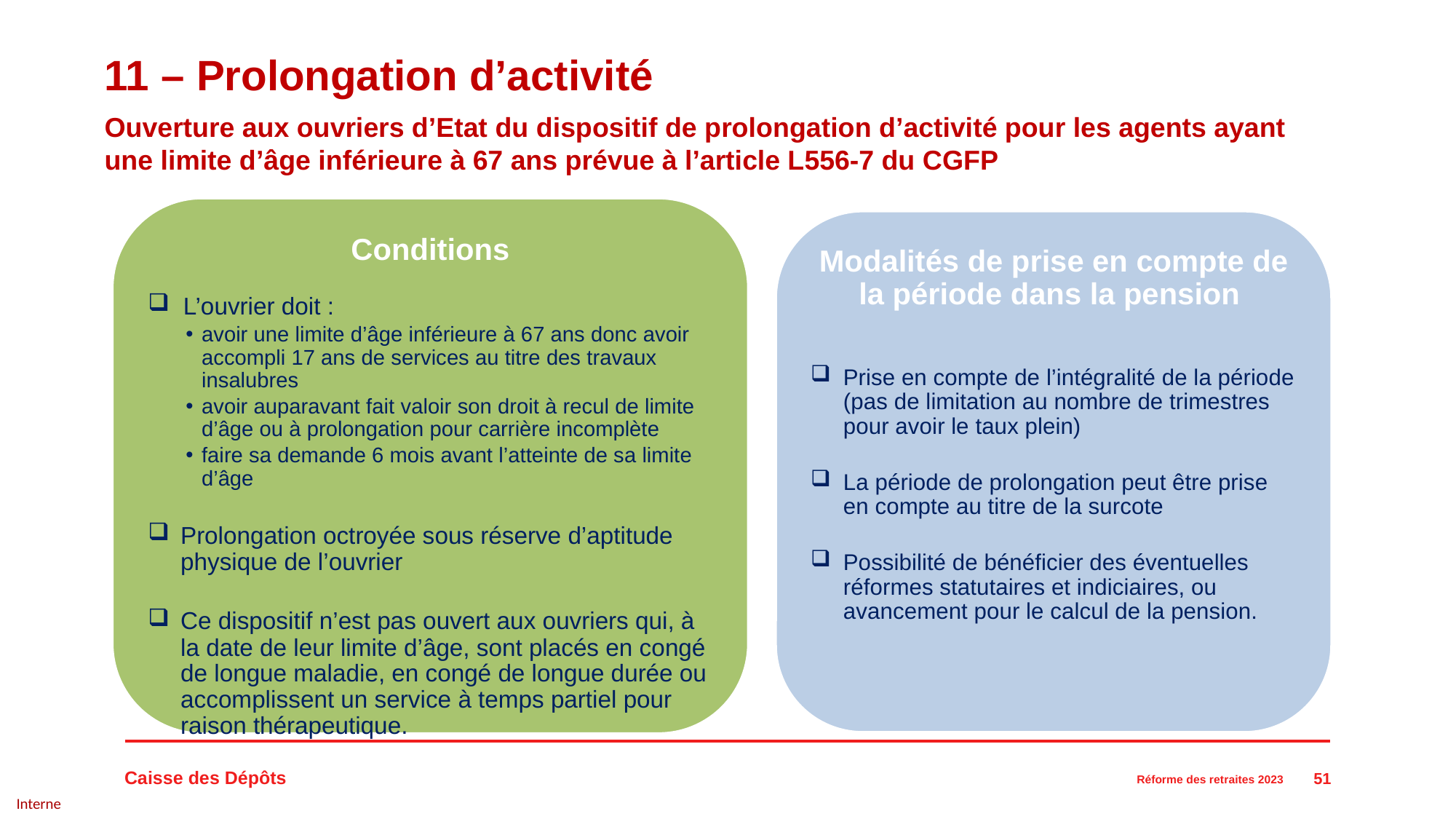

# 11 – Prolongation d’activité
Ouverture aux ouvriers d’Etat du dispositif de prolongation d’activité pour les agents ayant une limite d’âge inférieure à 67 ans prévue à l’article L556-7 du CGFP
Conditions

  L’ouvrier doit :
avoir une limite d’âge inférieure à 67 ans donc avoir accompli 17 ans de services au titre des travaux insalubres
avoir auparavant fait valoir son droit à recul de limite d’âge ou à prolongation pour carrière incomplète
faire sa demande 6 mois avant l’atteinte de sa limite d’âge

Prolongation octroyée sous réserve d’aptitude physique de l’ouvrier

Ce dispositif n’est pas ouvert aux ouvriers qui, à la date de leur limite d’âge, sont placés en congé de longue maladie, en congé de longue durée ou accomplissent un service à temps partiel pour raison thérapeutique.

Modalités de prise en compte de la période dans la pension

Prise en compte de l’intégralité de la période (pas de limitation au nombre de trimestres pour avoir le taux plein)

La période de prolongation peut être prise en compte au titre de la surcote

Possibilité de bénéficier des éventuelles réformes statutaires et indiciaires, ou avancement pour le calcul de la pension.

51
Réforme des retraites 2023